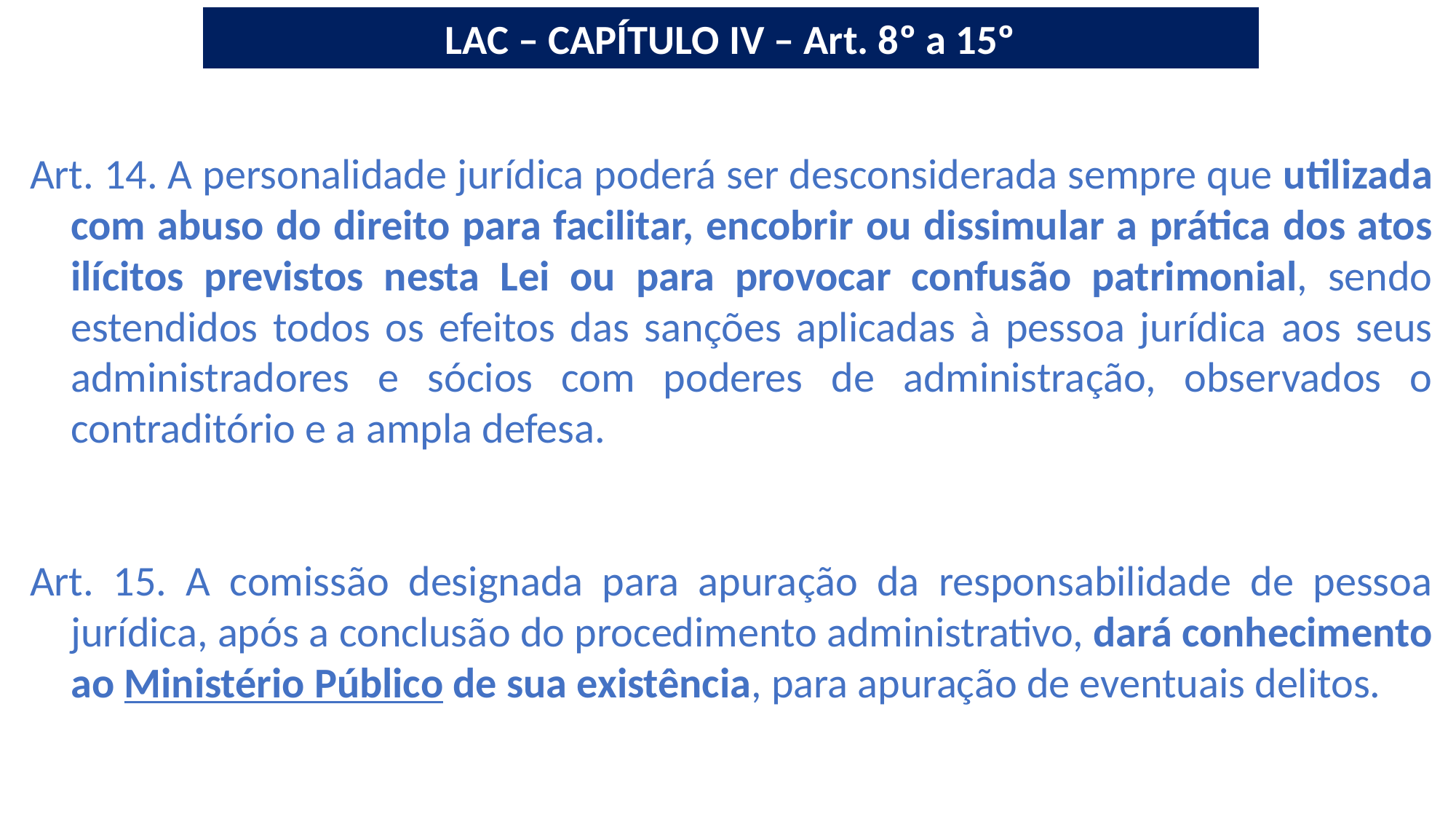

LAC – CAPÍTULO IV – Art. 8º a 15º

Art. 14. A personalidade jurídica poderá ser desconsiderada sempre que utilizada com abuso do direito para facilitar, encobrir ou dissimular a prática dos atos ilícitos previstos nesta Lei ou para provocar confusão patrimonial, sendo estendidos todos os efeitos das sanções aplicadas à pessoa jurídica aos seus administradores e sócios com poderes de administração, observados o contraditório e a ampla defesa.

Art. 15. A comissão designada para apuração da responsabilidade de pessoa jurídica, após a conclusão do procedimento administrativo, dará conhecimento ao Ministério Público de sua existência, para apuração de eventuais delitos.